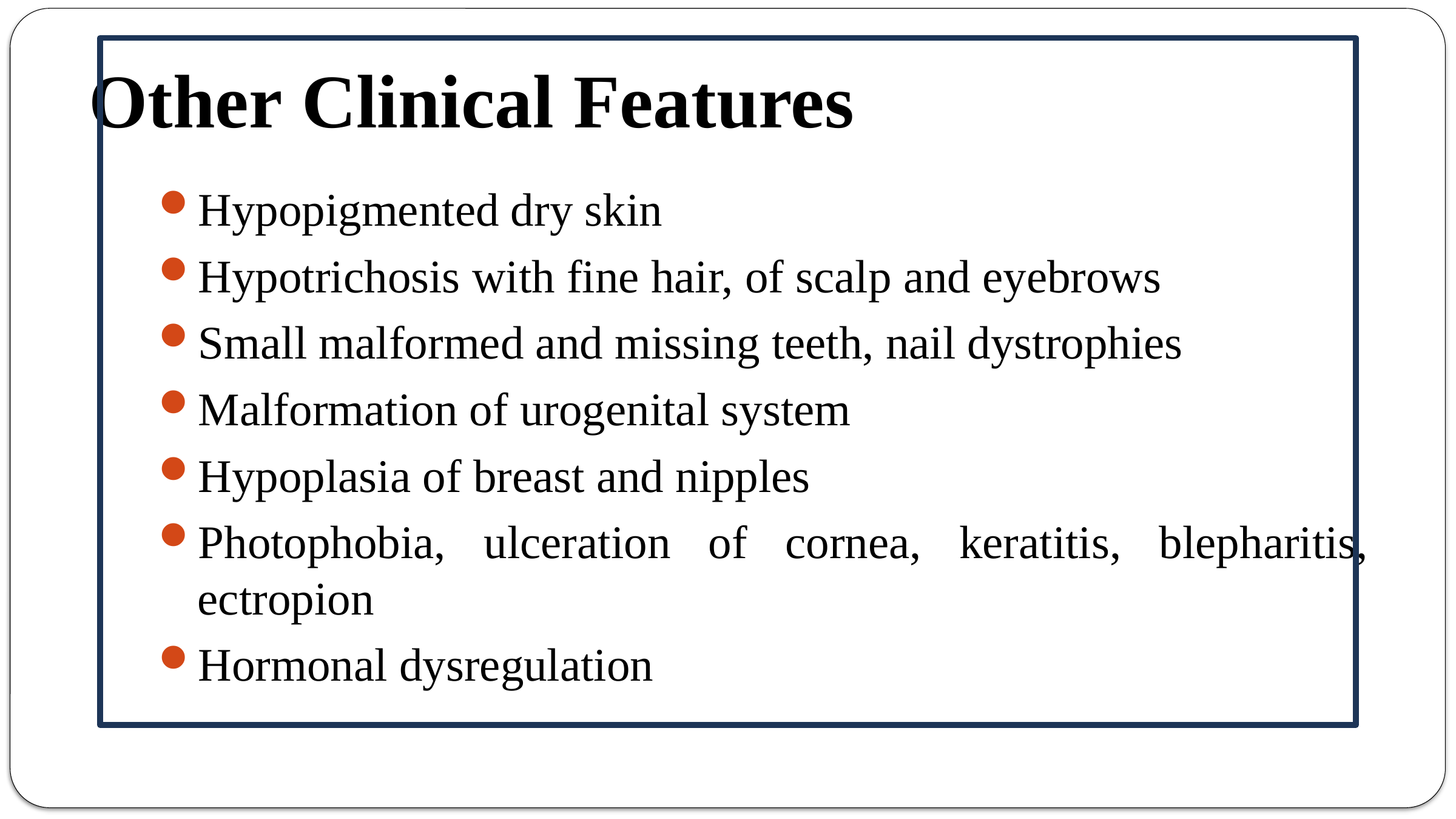

# Other Clinical Features

Hypopigmented dry skin
Hypotrichosis with fine hair, of scalp and eyebrows
Small malformed and missing teeth, nail dystrophies
Malformation of urogenital system
Hypoplasia of breast and nipples
Photophobia, ulceration of cornea, keratitis, blepharitis, ectropion
Hormonal dysregulation